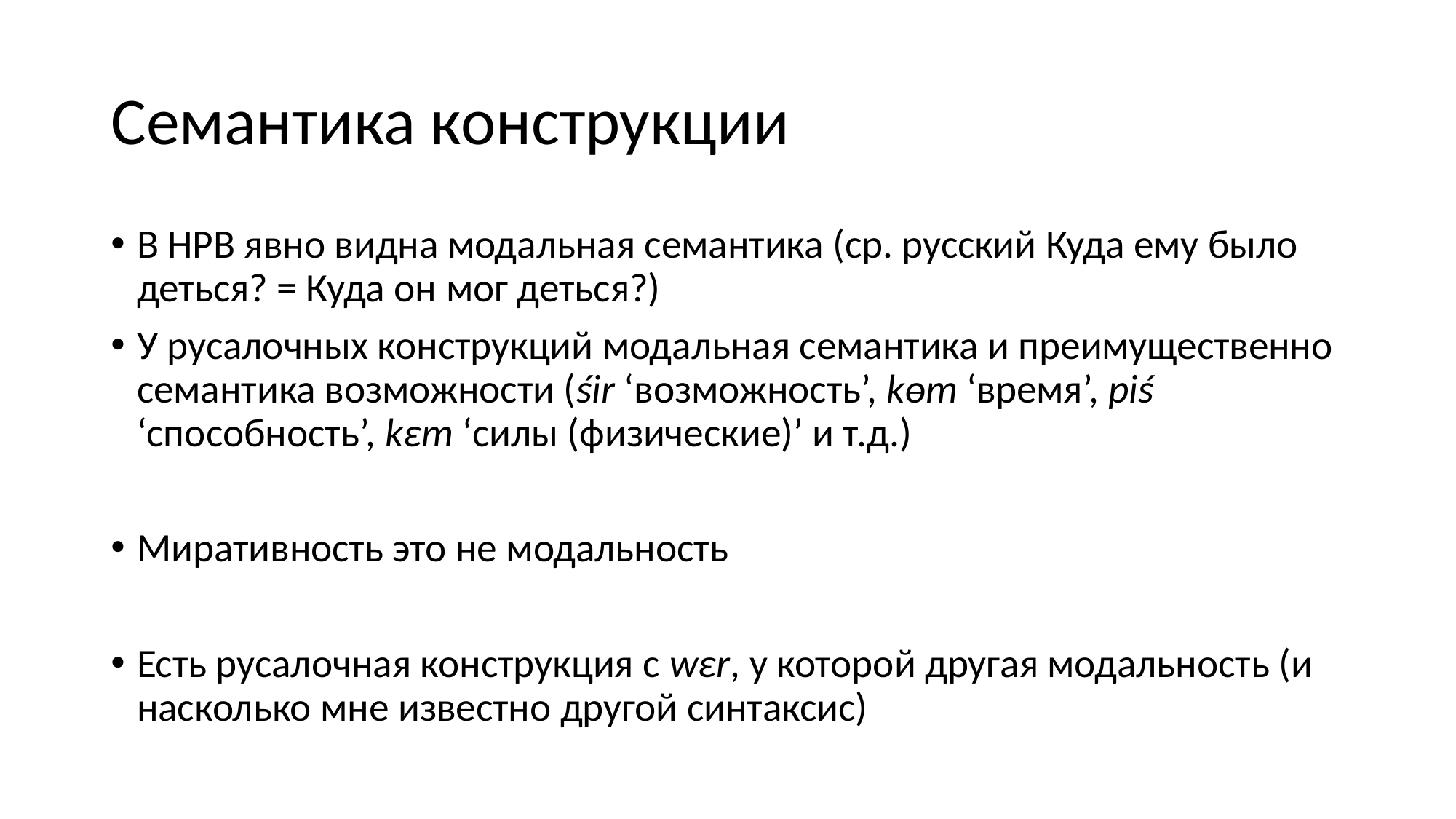

# Семантика конструкции
В НРВ явно видна модальная семантика (ср. русский Куда ему было деться? = Куда он мог деться?)
У русалочных конструкций модальная семантика и преимущественно семантика возможности (śir ‘возможность’, kɵm ‘время’, piś ‘способность’, kɛm ‘силы (физические)’ и т.д.)

Миративность это не модальность

Есть русалочная конструкция с wɛr, у которой другая модальность (и насколько мне известно другой синтаксис)